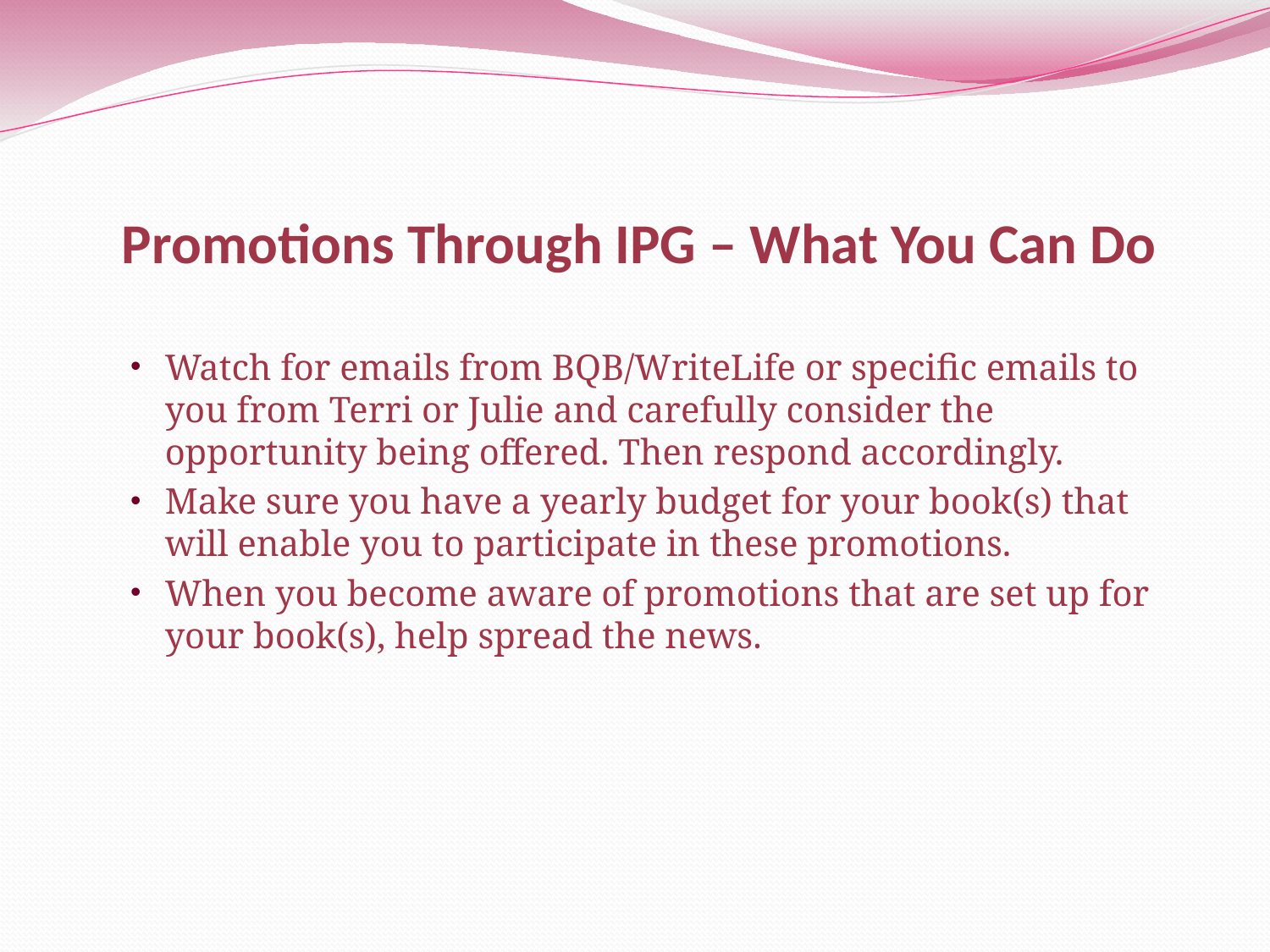

# Promotions Through IPG – What You Can Do
Watch for emails from BQB/WriteLife or specific emails to you from Terri or Julie and carefully consider the opportunity being offered. Then respond accordingly.
Make sure you have a yearly budget for your book(s) that will enable you to participate in these promotions.
When you become aware of promotions that are set up for your book(s), help spread the news.